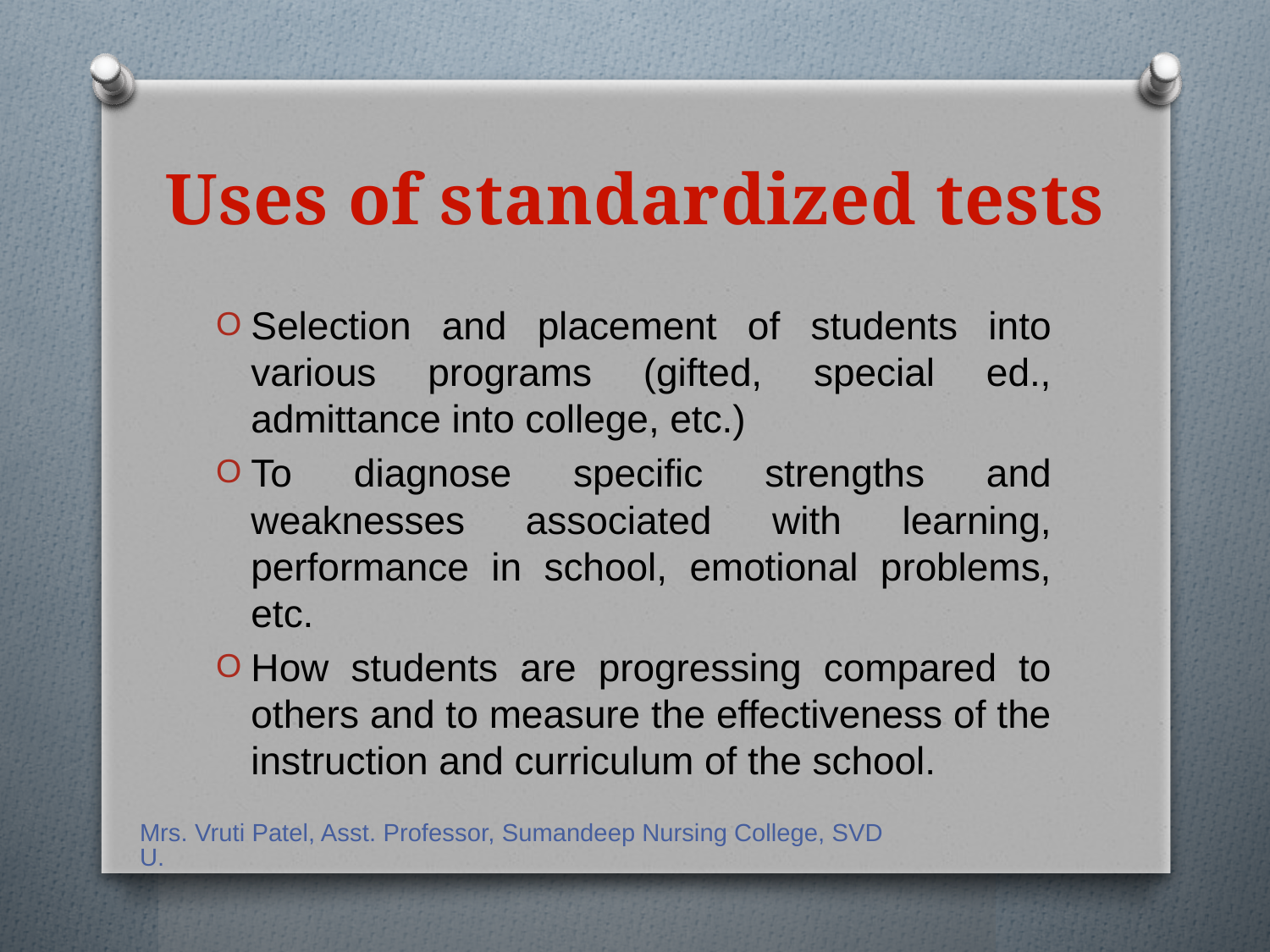

# Uses of standardized tests
Selection and placement of students into various programs (gifted, special ed., admittance into college, etc.)
To diagnose specific strengths and weaknesses associated with learning, performance in school, emotional problems, etc.
How students are progressing compared to others and to measure the effectiveness of the instruction and curriculum of the school.
Mrs. Vruti Patel, Asst. Professor, Sumandeep Nursing College, SVDU.